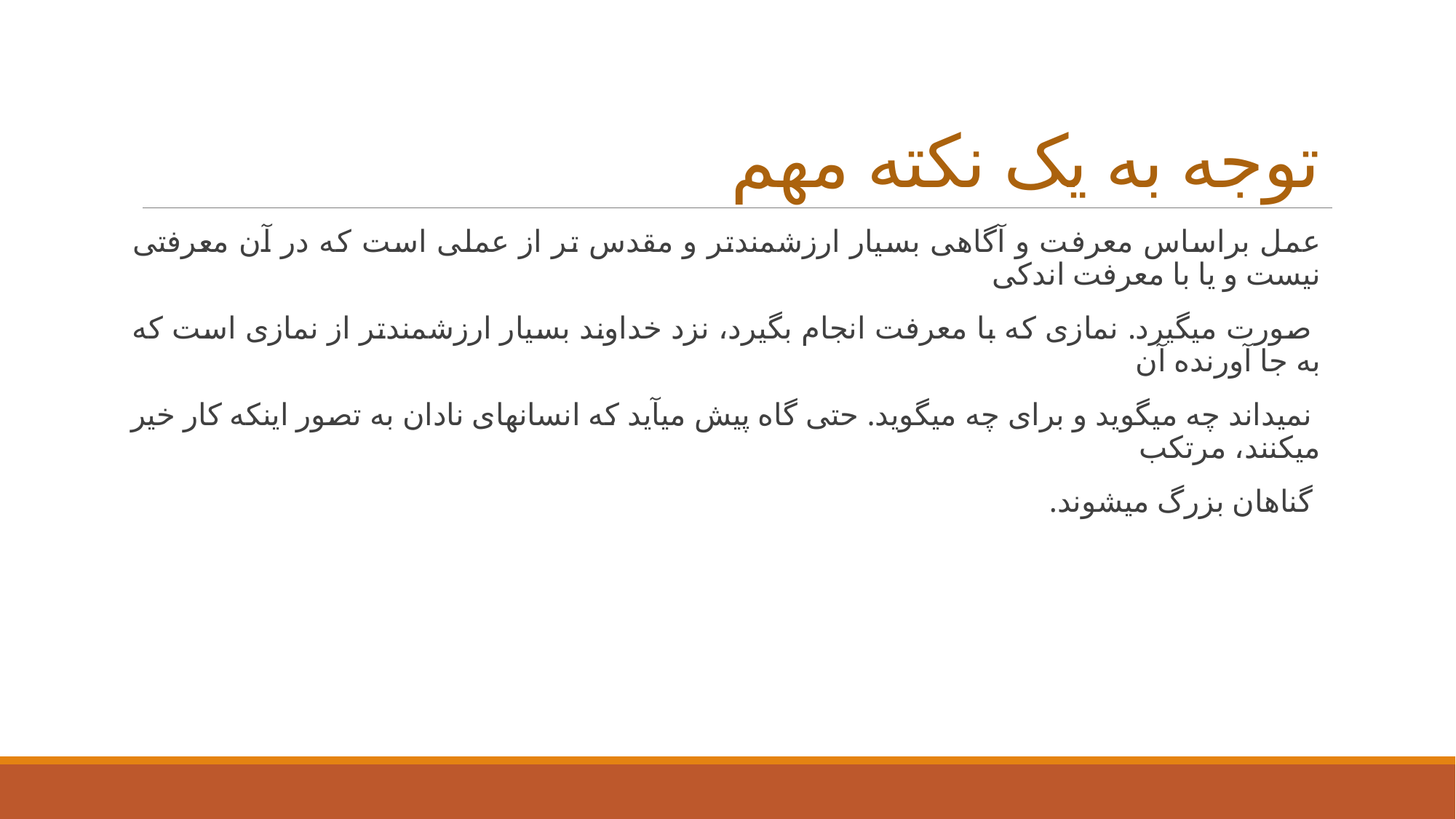

# توجه به یک نکته مهم
عمل براساس معرفت و آگاهی بسیار ارزشمندتر و مقدس تر از عملی است که در آن معرفتی نیست و یا با معرفت اندکی
 صورت میگیرد. نمازی که با معرفت انجام بگیرد، نزد خداوند بسیار ارزشمندتر از نمازی است که به جا آورنده آن
 نمیداند چه میگوید و برای چه میگوید. حتی گاه پیش میآید که انسانهای نادان به تصور اینکه کار خیر میکنند، مرتکب
 گناهان بزرگ میشوند.